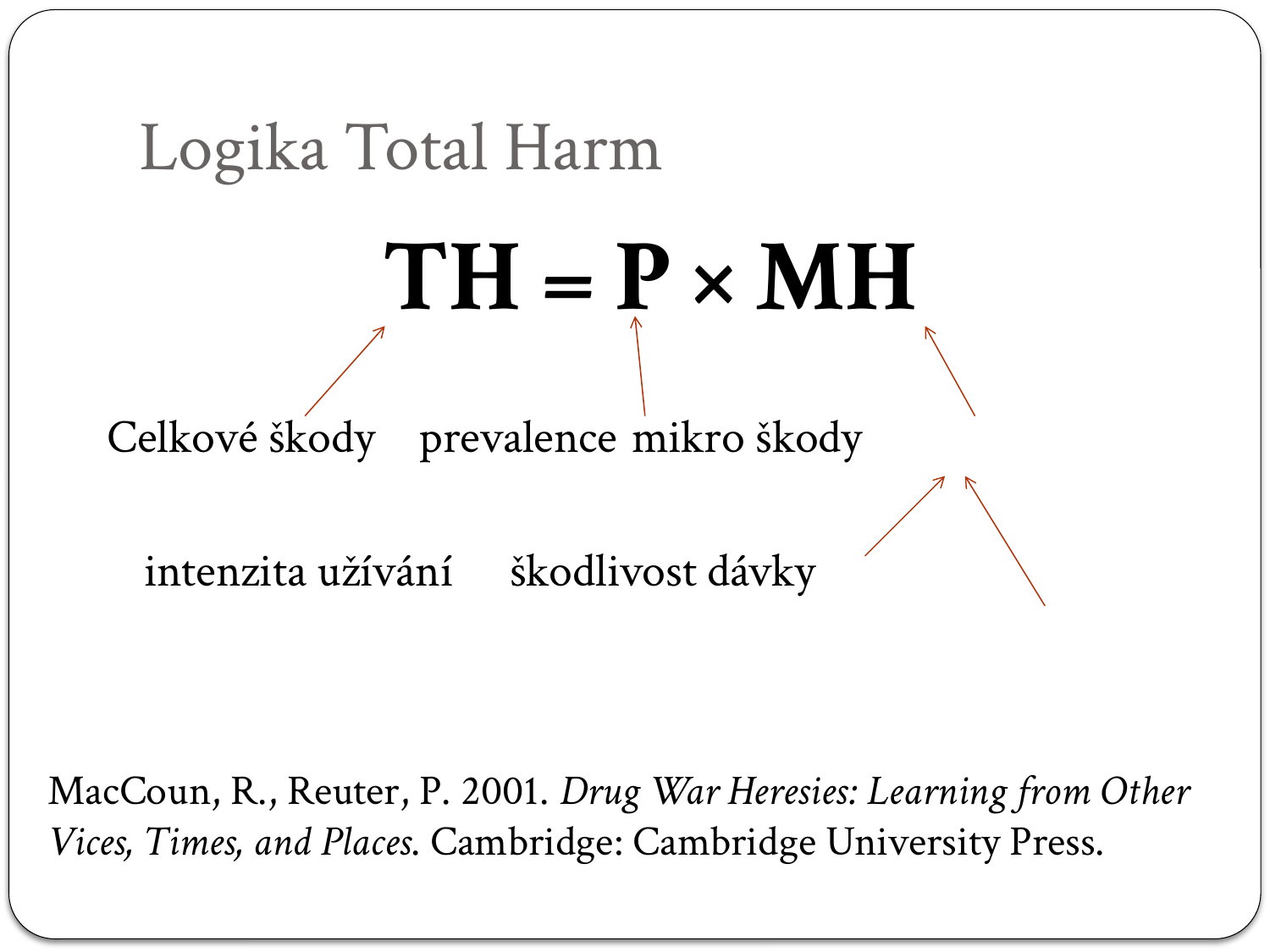

# Logika Total Harm
TH = P × MH

Celkové škody	   prevalence		mikro škody

					intenzita užívání 								škodlivost dávky

MacCoun, R., Reuter, P. 2001. Drug War Heresies: Learning from Other Vices, Times, and Places. Cambridge: Cambridge University Press.